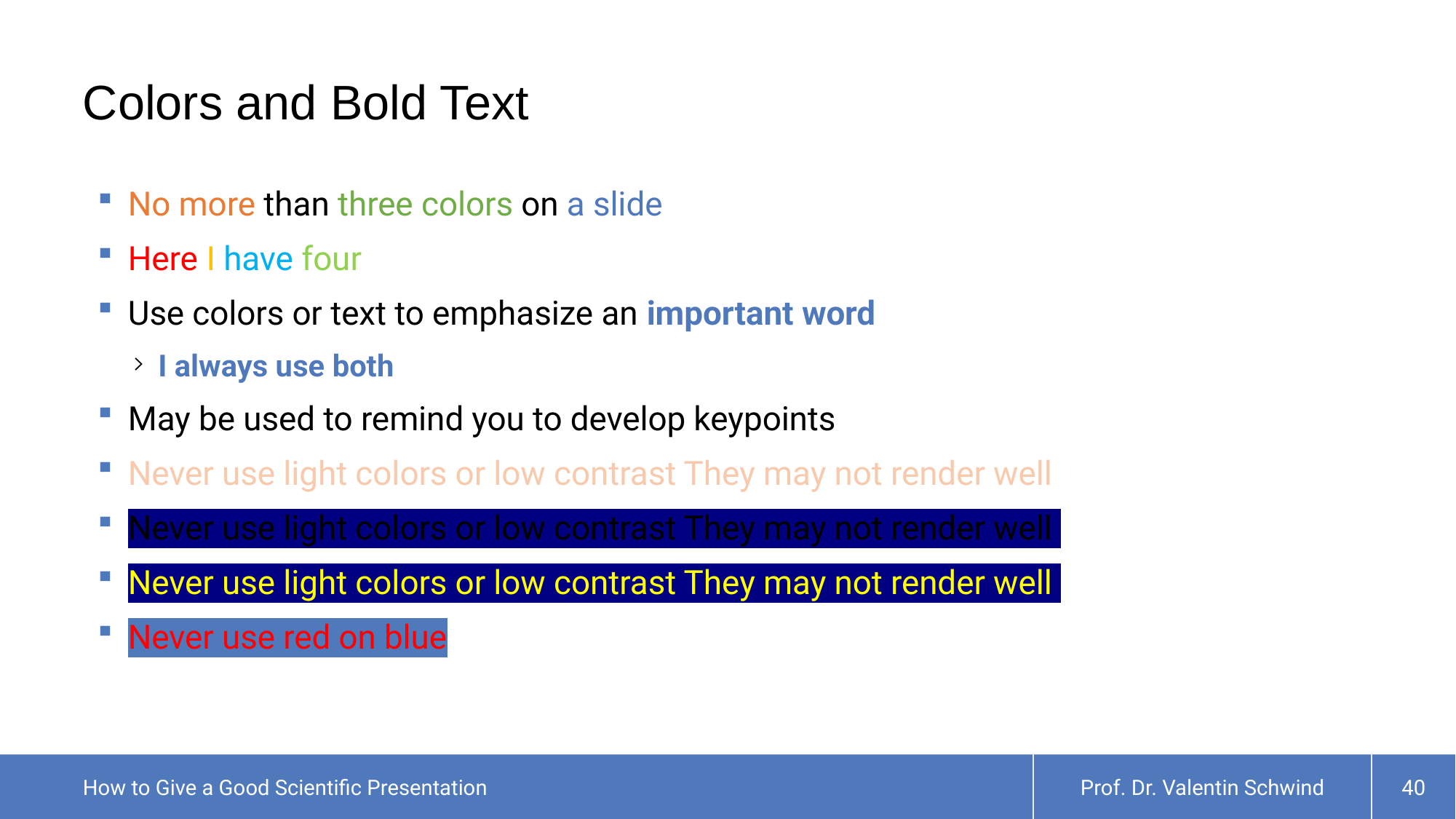

# Colors and Bold Text
No more than three colors on a slide
Here I have four
Use colors or text to emphasize an important word
I always use both
May be used to remind you to develop keypoints
Never use light colors or low contrast They may not render well
Never use light colors or low contrast They may not render well
Never use light colors or low contrast They may not render well
Never use red on blue
How to Give a Good Scientific Presentation
Prof. Dr. Valentin Schwind
40